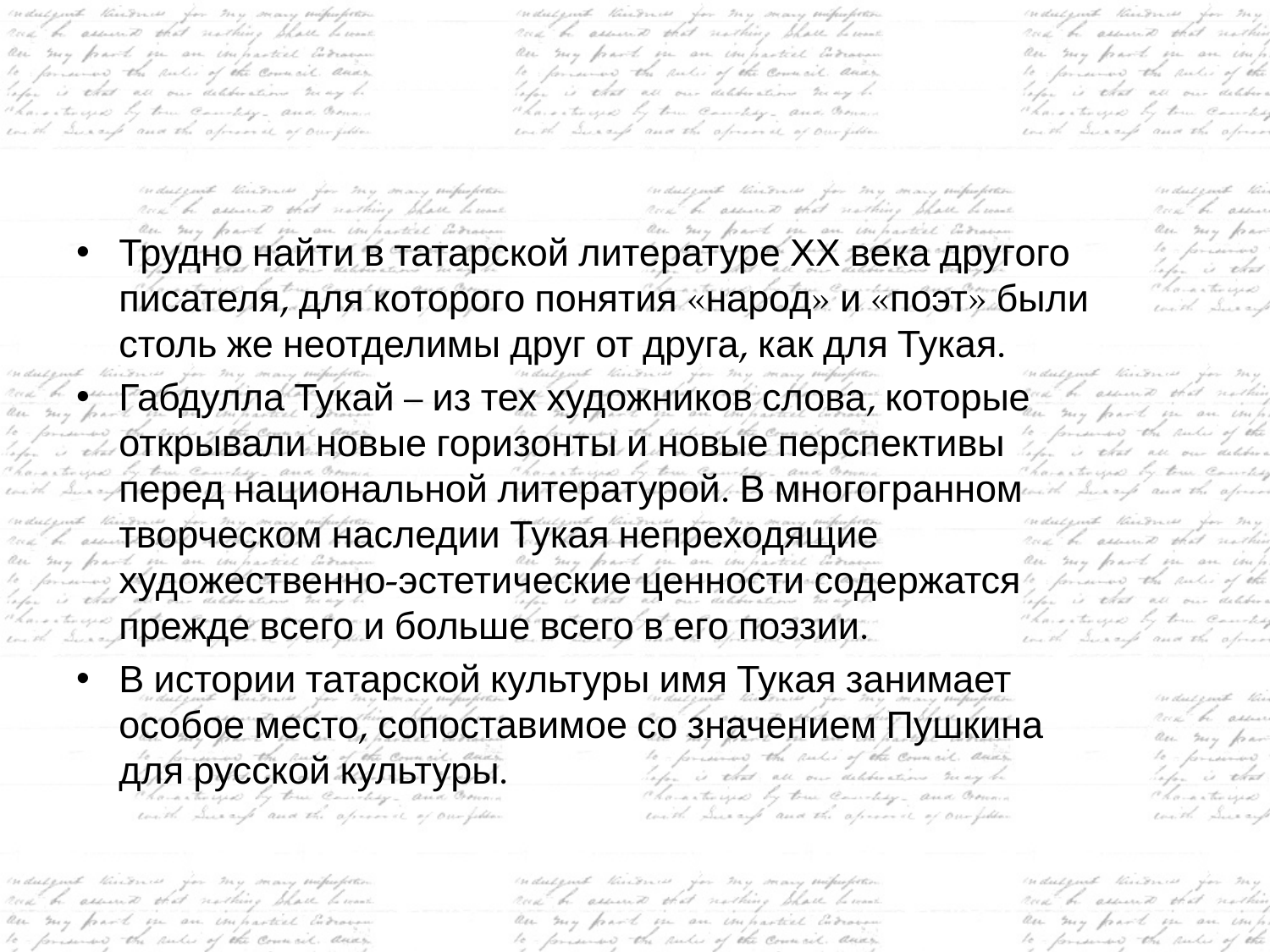

#
Трудно найти в татарской литературе ХХ века другого писателя, для которого понятия «народ» и «поэт» были столь же неотделимы друг от друга, как для Тукая.
Габдулла Тукай – из тех художников слова, которые открывали новые горизонты и новые перспективы перед национальной литературой. В многогранном творческом наследии Тукая непреходящие художественно-эстетические ценности содержатся прежде всего и больше всего в его поэзии.
В истории татарской культуры имя Тукая занимает особое место, сопоставимое со значением Пушкина для русской культуры.